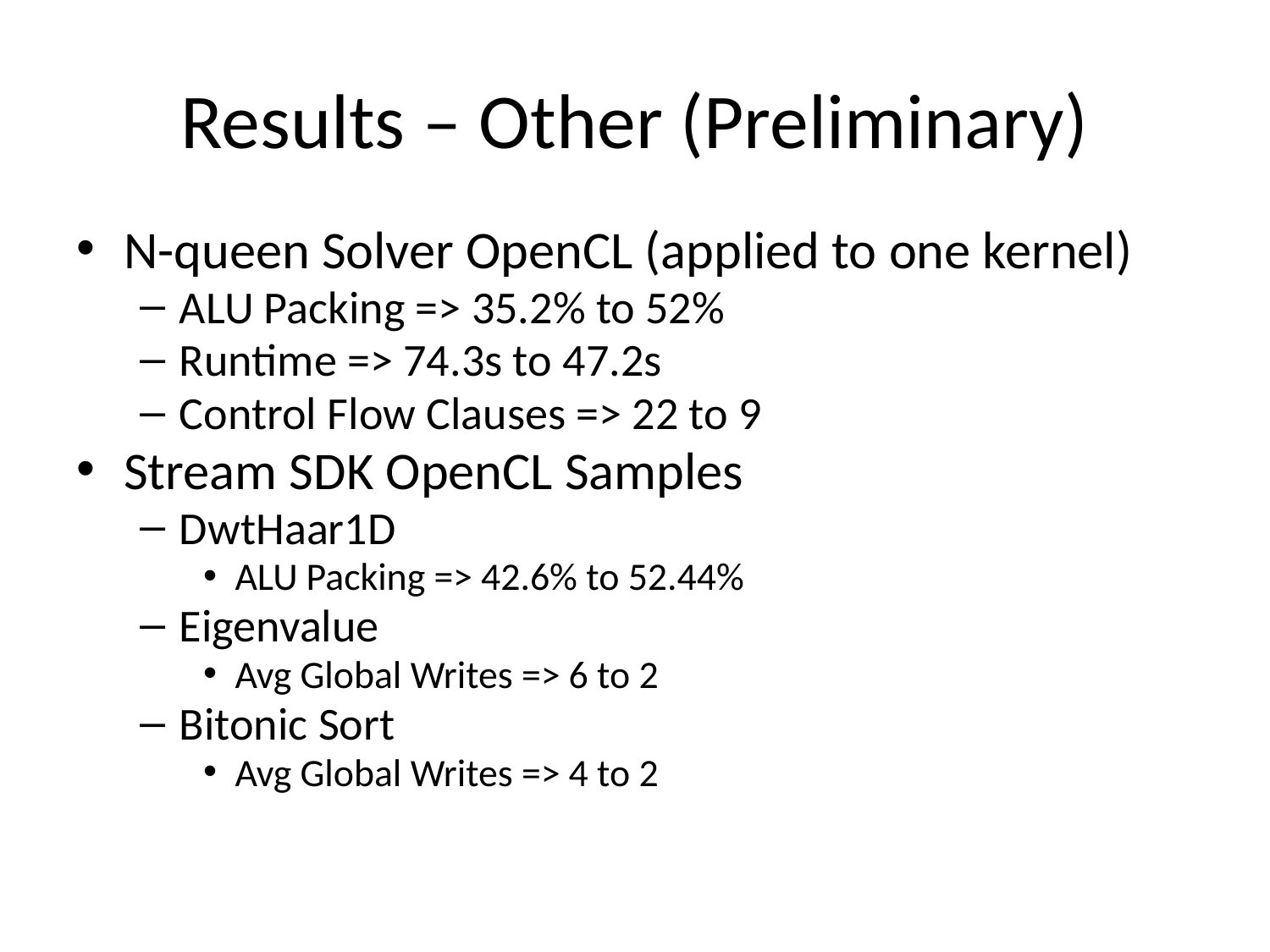

# Results – Other (Preliminary)
N-queen Solver OpenCL (applied to one kernel)
ALU Packing => 35.2% to 52%
Runtime => 74.3s to 47.2s
Control Flow Clauses => 22 to 9
Stream SDK OpenCL Samples
DwtHaar1D
ALU Packing => 42.6% to 52.44%
Eigenvalue
Avg Global Writes => 6 to 2
Bitonic Sort
Avg Global Writes => 4 to 2